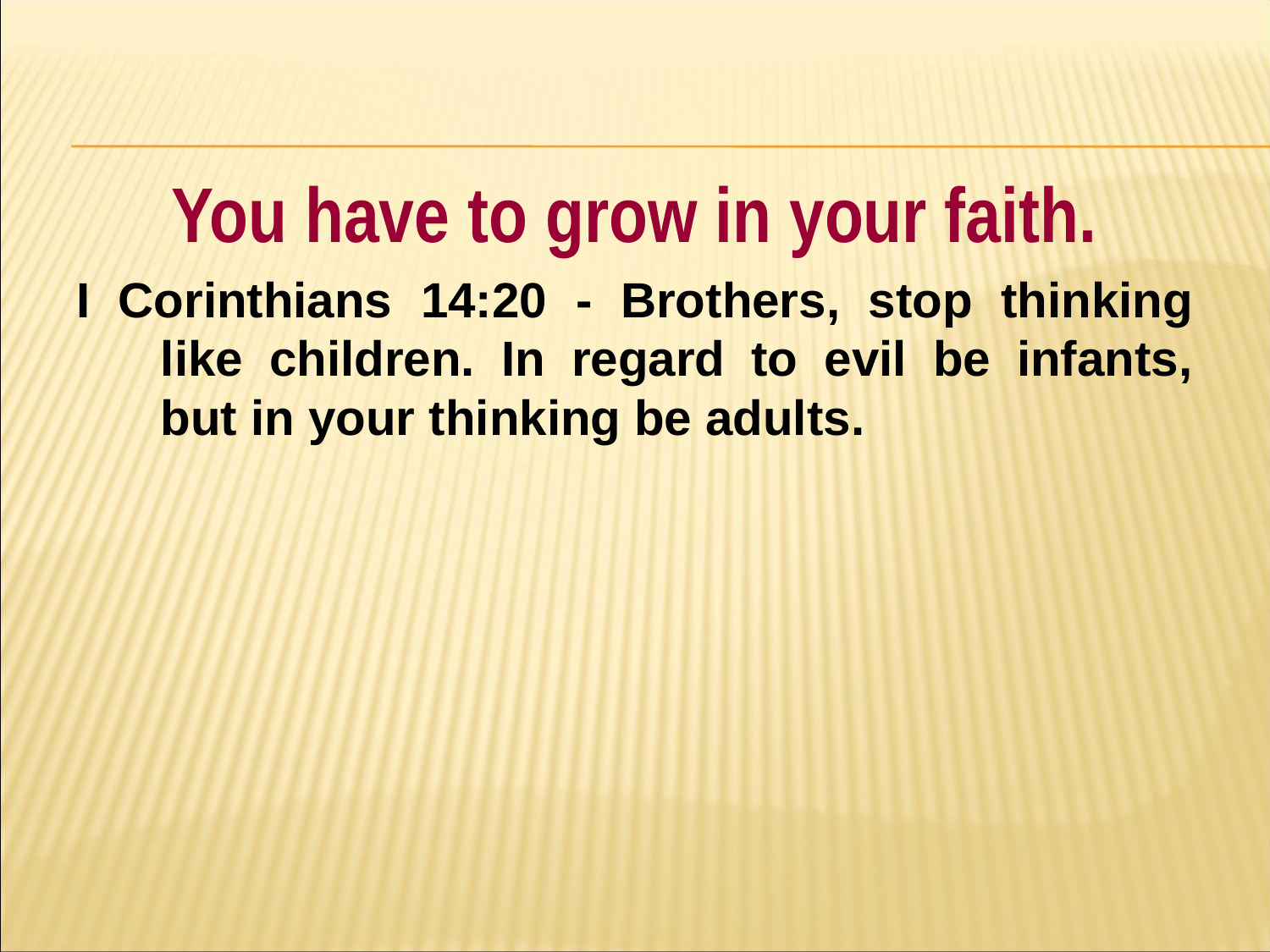

#
You have to grow in your faith.
I Corinthians 14:20 - Brothers, stop thinking like children. In regard to evil be infants, but in your thinking be adults.